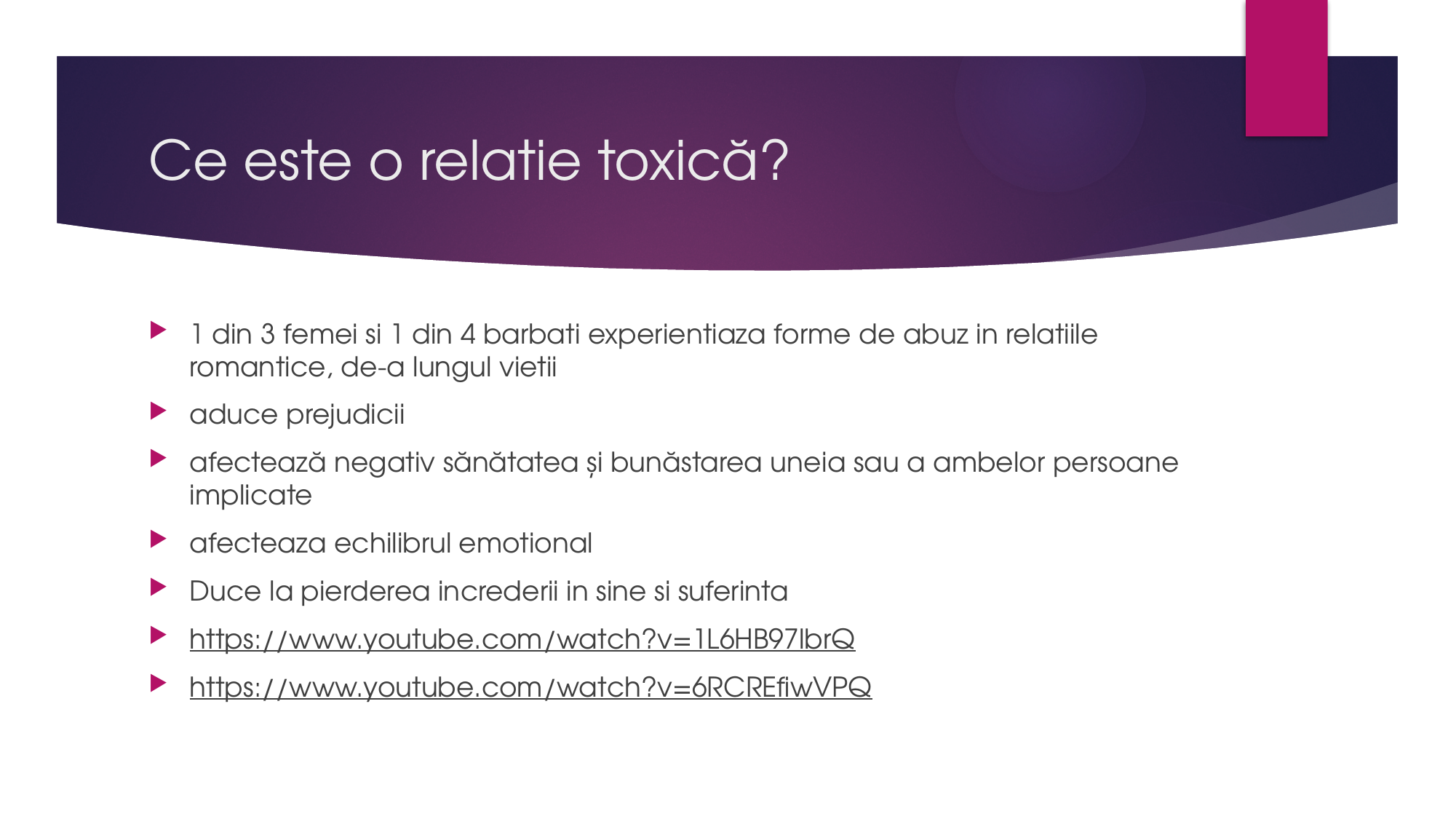

# Ce este o relatie toxică?
1 din 3 femei si 1 din 4 barbati experientiaza forme de abuz in relatiile romantice, de-a lungul vietii
aduce prejudicii
afectează negativ sănătatea și bunăstarea uneia sau a ambelor persoane implicate
afecteaza echilibrul emotional
Duce la pierderea increderii in sine si suferinta
https://www.youtube.com/watch?v=1L6HB97lbrQ
https://www.youtube.com/watch?v=6RCREfiwVPQ